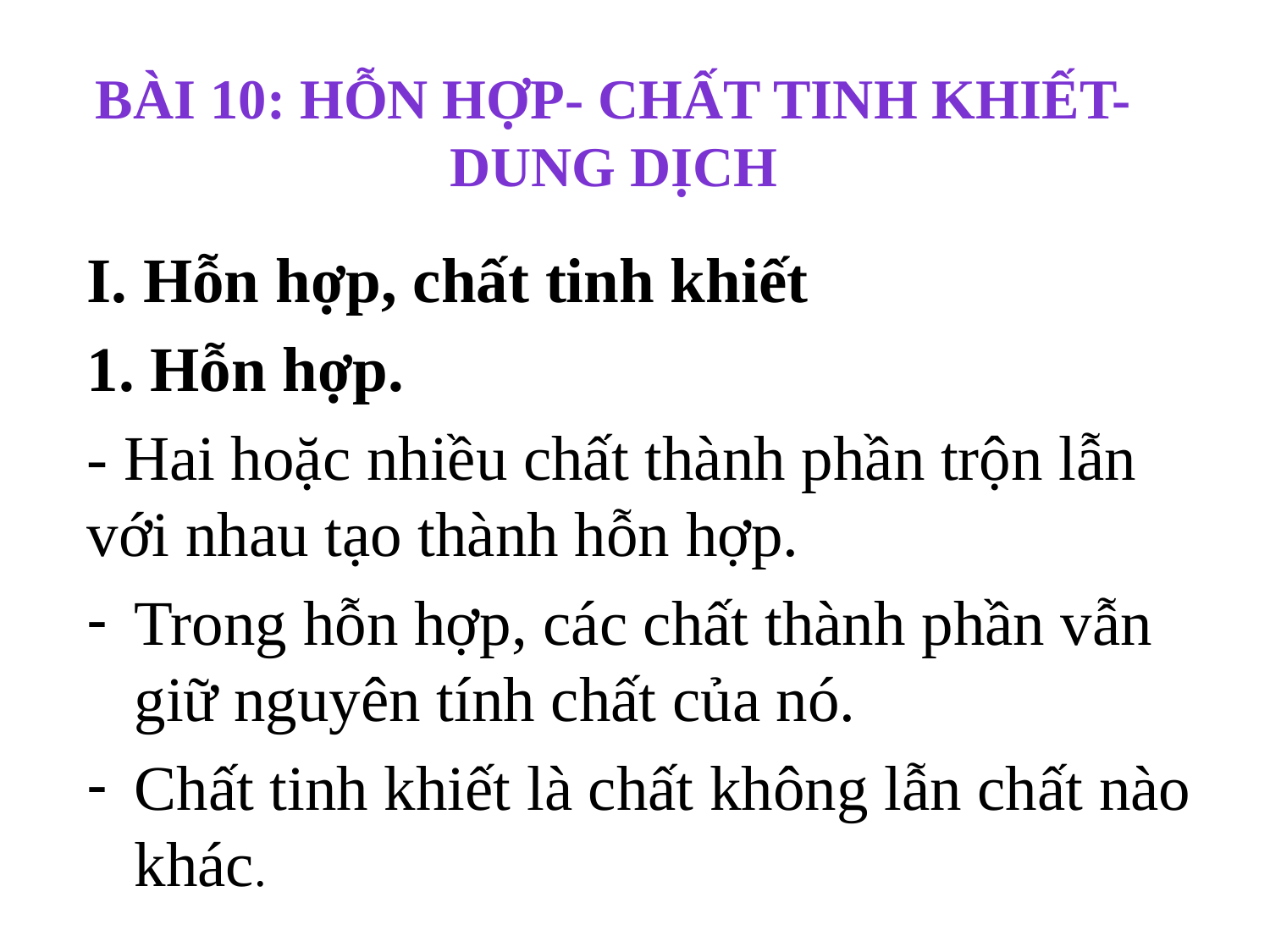

# BÀI 10: HỖN HỢP- chất tinh khiết- Dung dịch
I. Hỗn hợp, chất tinh khiết
1. Hỗn hợp.
- Hai hoặc nhiều chất thành phần trộn lẫn với nhau tạo thành hỗn hợp.
Trong hỗn hợp, các chất thành phần vẫn giữ nguyên tính chất của nó.
Chất tinh khiết là chất không lẫn chất nào khác.